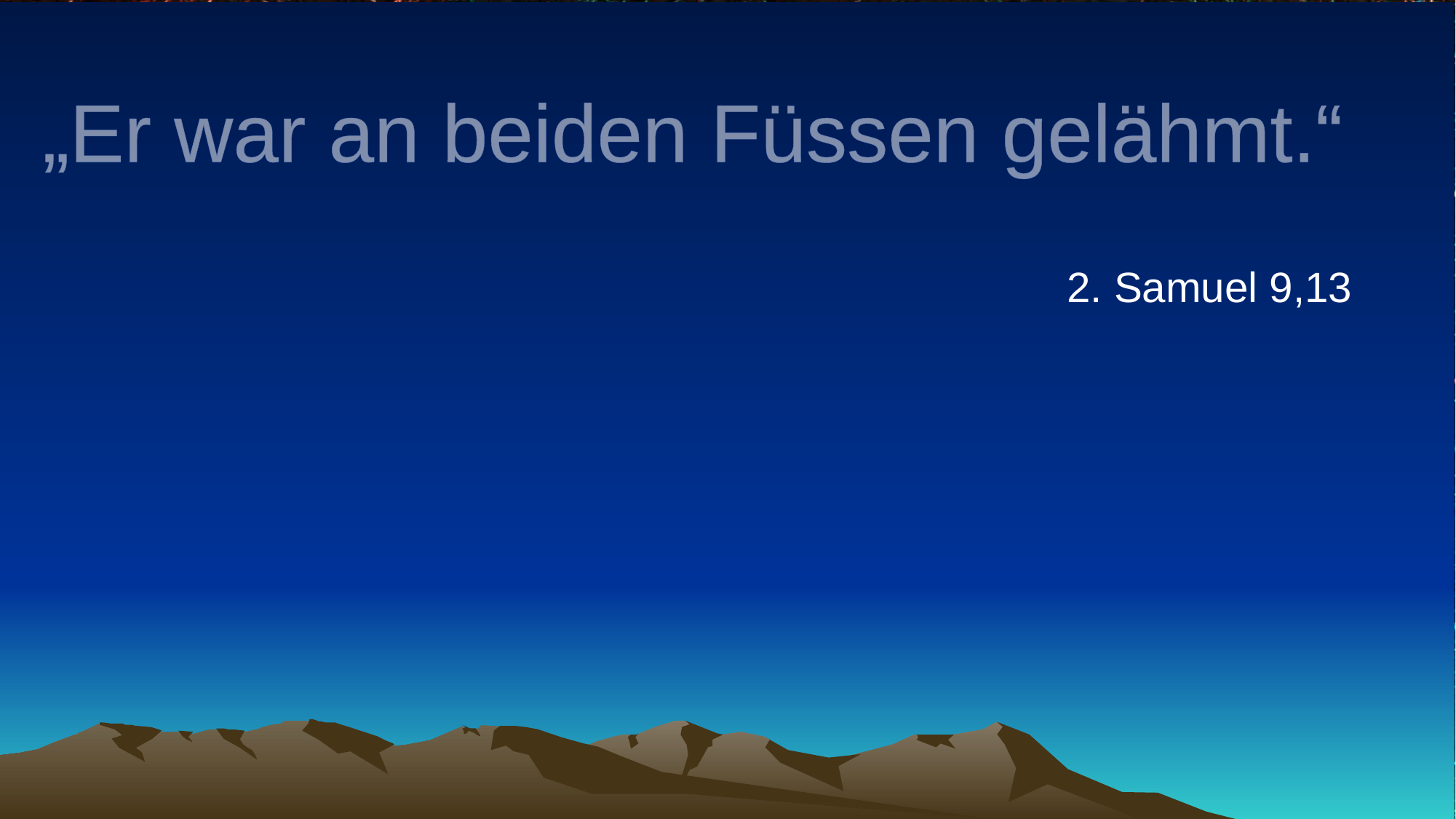

# „Er war an beiden Füssen gelähmt.“
2. Samuel 9,13